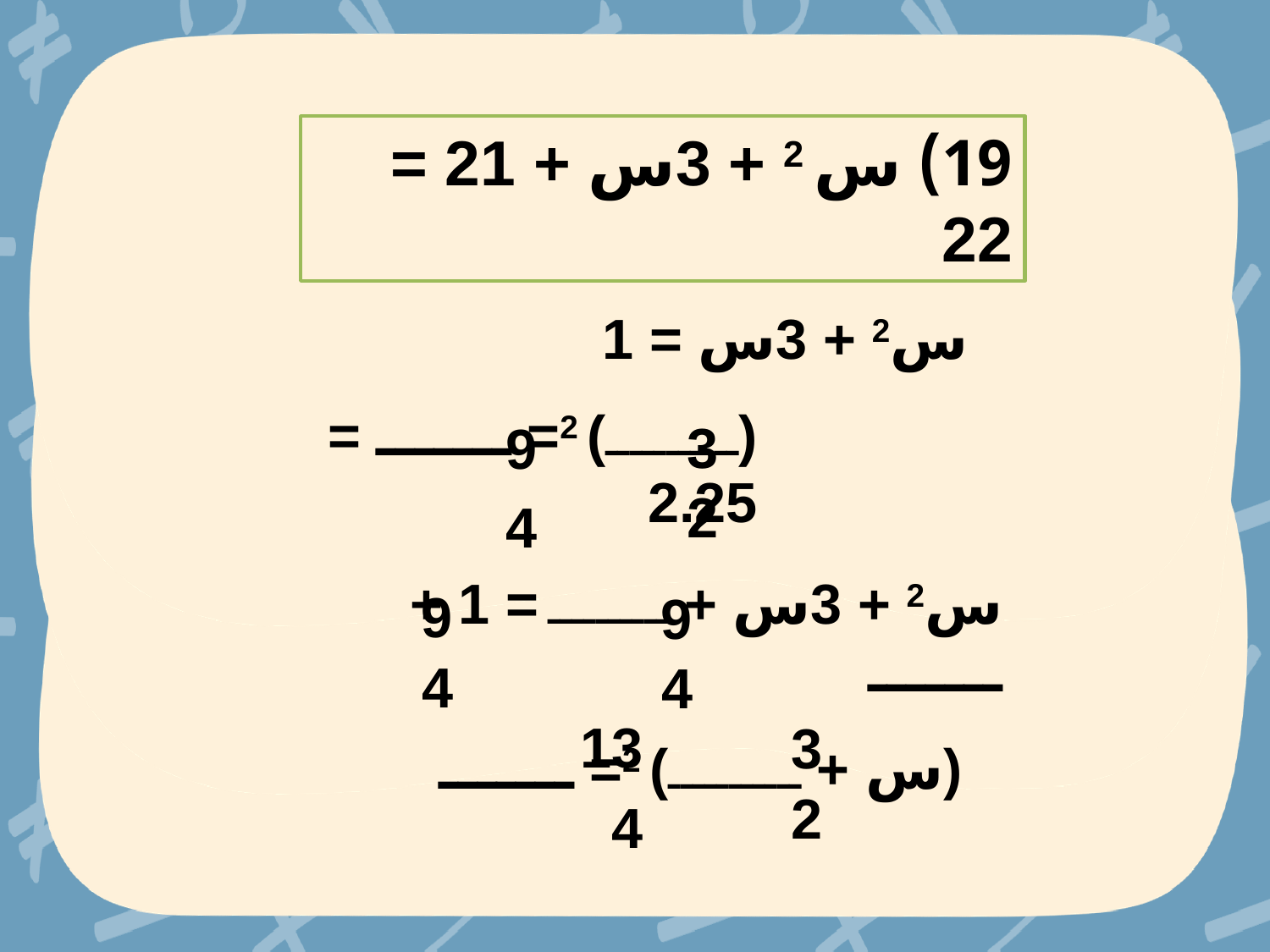

19) س 2 + 3س + 21 = 22
س2 + 3س = 1
3
9
(ـــــــــــ) 2= ـــــــ = 2.25
2
4
9
9
س2 + 3س + ــــــــــ = 1 + ـــــــ
4
4
13
3
(س + ـــــــــــ) 2= ـــــــ
2
4